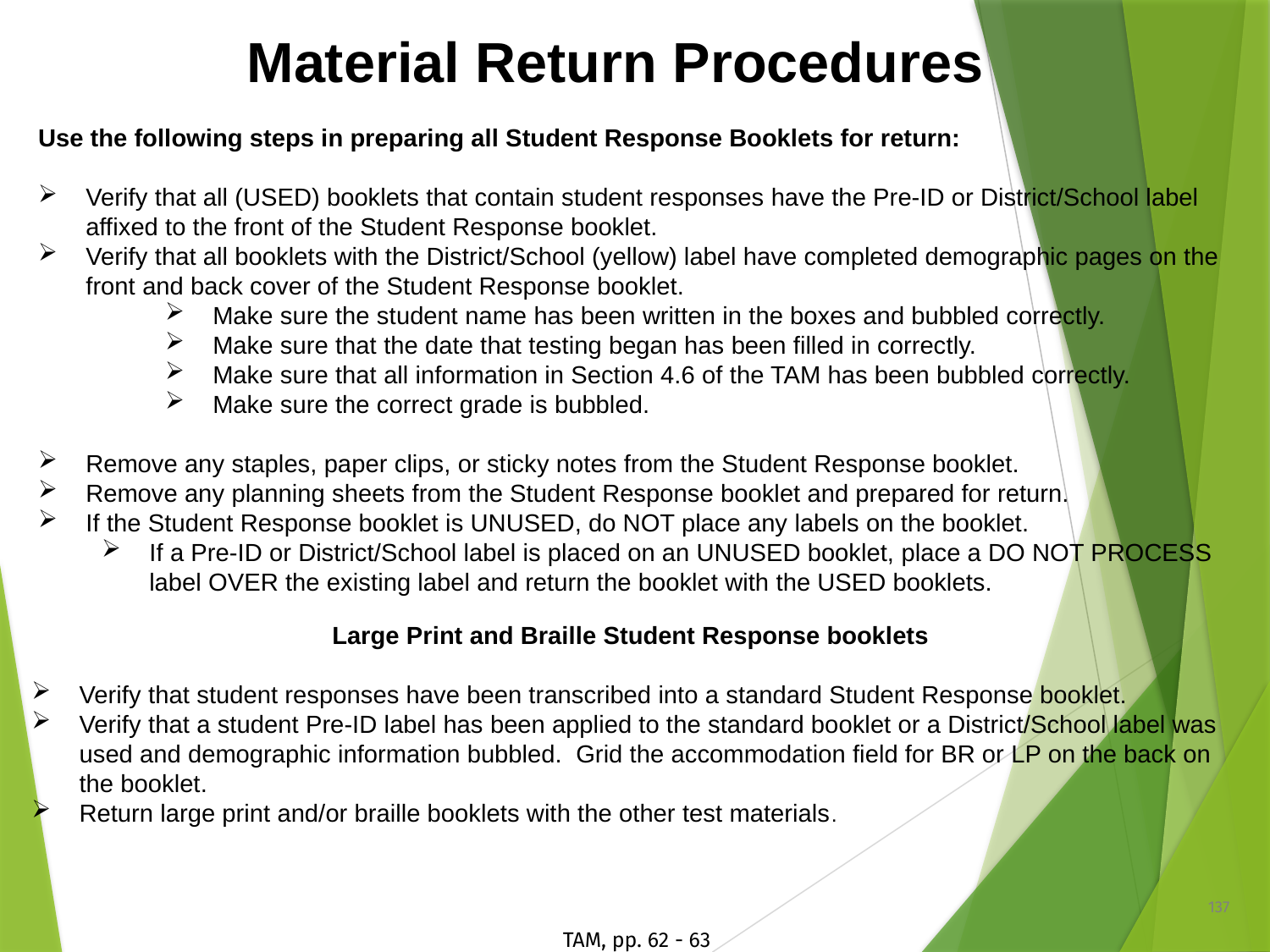

Material Return Procedures
Use the following steps in preparing all Student Response Booklets for return:

Verify that all (USED) booklets that contain student responses have the Pre-ID or District/School label affixed to the front of the Student Response booklet.
Verify that all booklets with the District/School (yellow) label have completed demographic pages on the front and back cover of the Student Response booklet.
Make sure the student name has been written in the boxes and bubbled correctly.
Make sure that the date that testing began has been filled in correctly.
Make sure that all information in Section 4.6 of the TAM has been bubbled correctly.
Make sure the correct grade is bubbled.

Remove any staples, paper clips, or sticky notes from the Student Response booklet.
Remove any planning sheets from the Student Response booklet and prepared for return.
If the Student Response booklet is UNUSED, do NOT place any labels on the booklet.
If a Pre-ID or District/School label is placed on an UNUSED booklet, place a DO NOT PROCESS label OVER the existing label and return the booklet with the USED booklets.

Large Print and Braille Student Response booklets

Verify that student responses have been transcribed into a standard Student Response booklet.
Verify that a student Pre-ID label has been applied to the standard booklet or a District/School label was used and demographic information bubbled.  Grid the accommodation field for BR or LP on the back on the booklet.
Return large print and/or braille booklets with the other test materials.

137
TAM, pp. 62 - 63